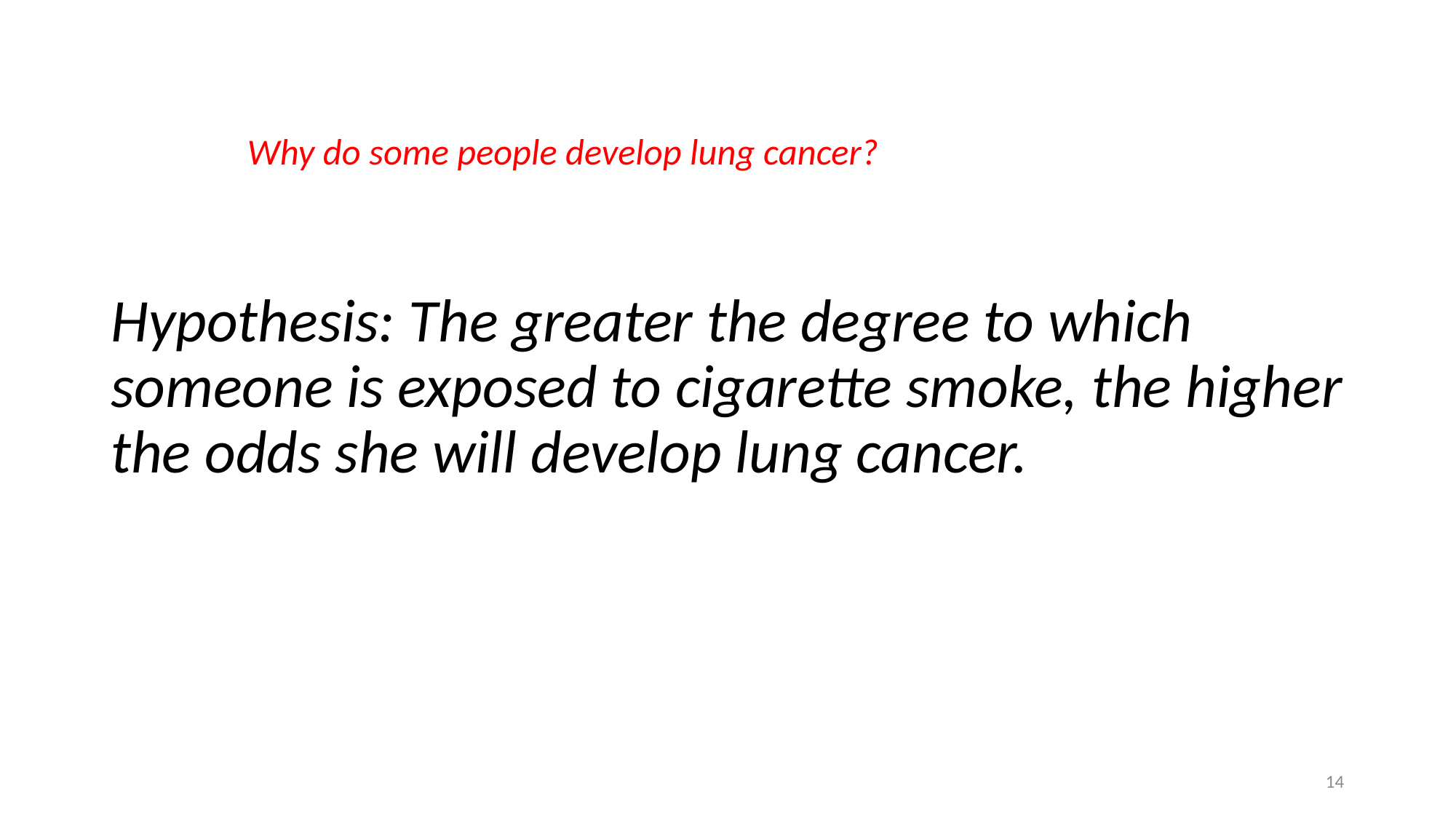

# Why do some people develop lung cancer?

Hypothesis: The greater the degree to which someone is exposed to cigarette smoke, the higher the odds she will develop lung cancer.

14